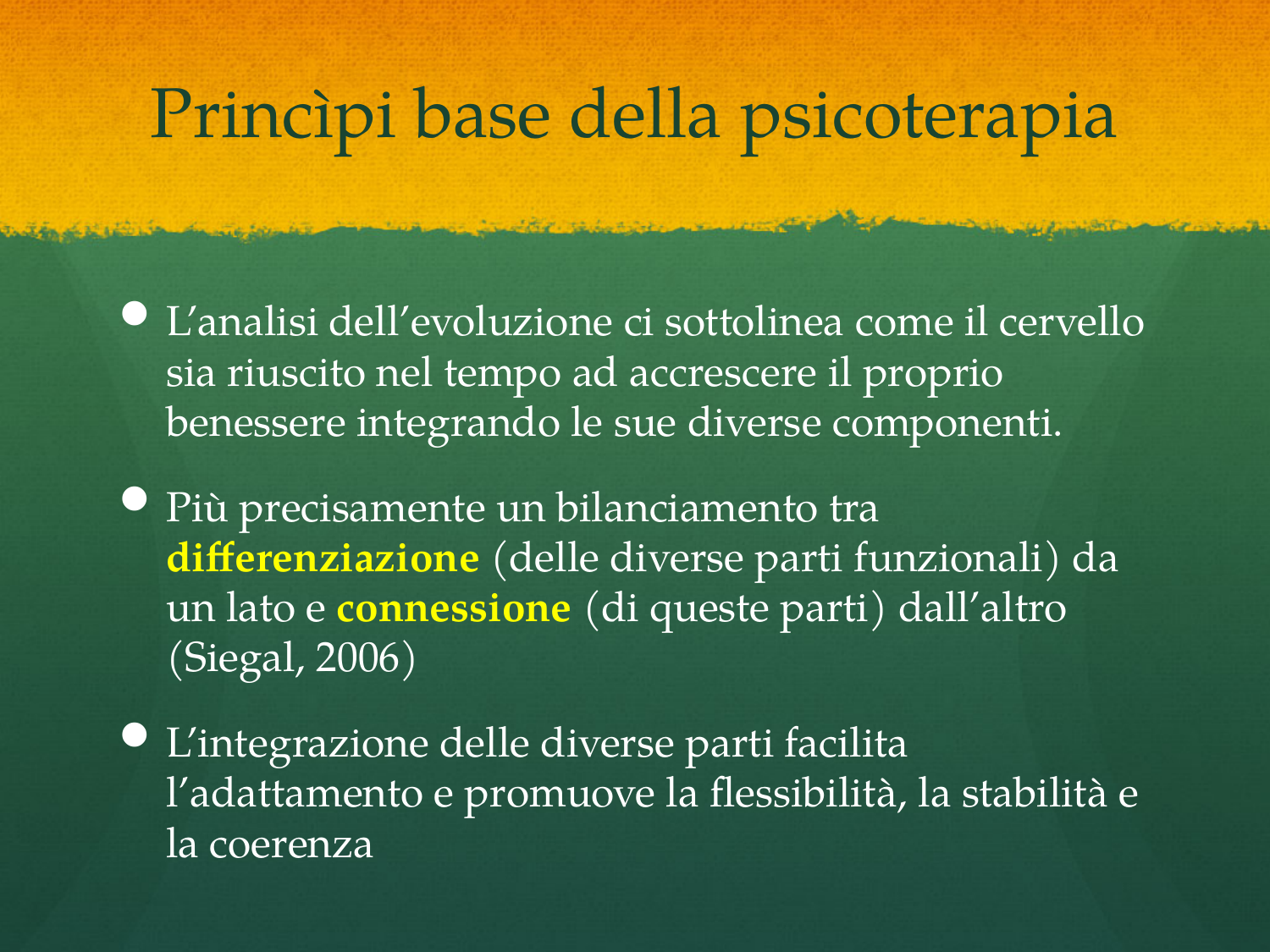

# Princìpi base della psicoterapia
L’analisi dell’evoluzione ci sottolinea come il cervello sia riuscito nel tempo ad accrescere il proprio benessere integrando le sue diverse componenti.
Più precisamente un bilanciamento tra differenziazione (delle diverse parti funzionali) da un lato e connessione (di queste parti) dall’altro (Siegal, 2006)
L’integrazione delle diverse parti facilita l’adattamento e promuove la flessibilità, la stabilità e la coerenza